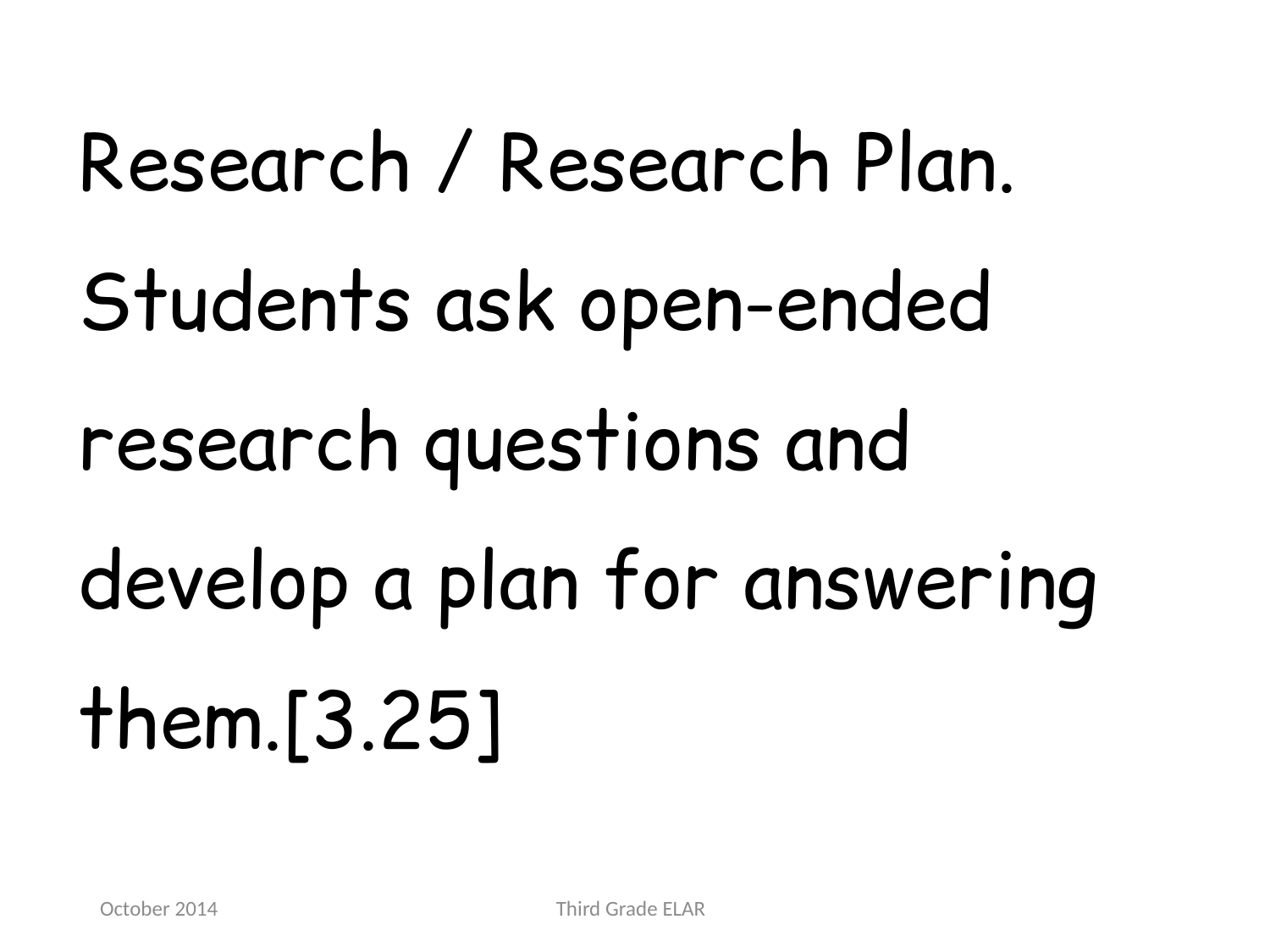

Research / Research Plan. Students ask open-ended research questions and develop a plan for answering them.[3.25]
October 2014
Third Grade ELAR